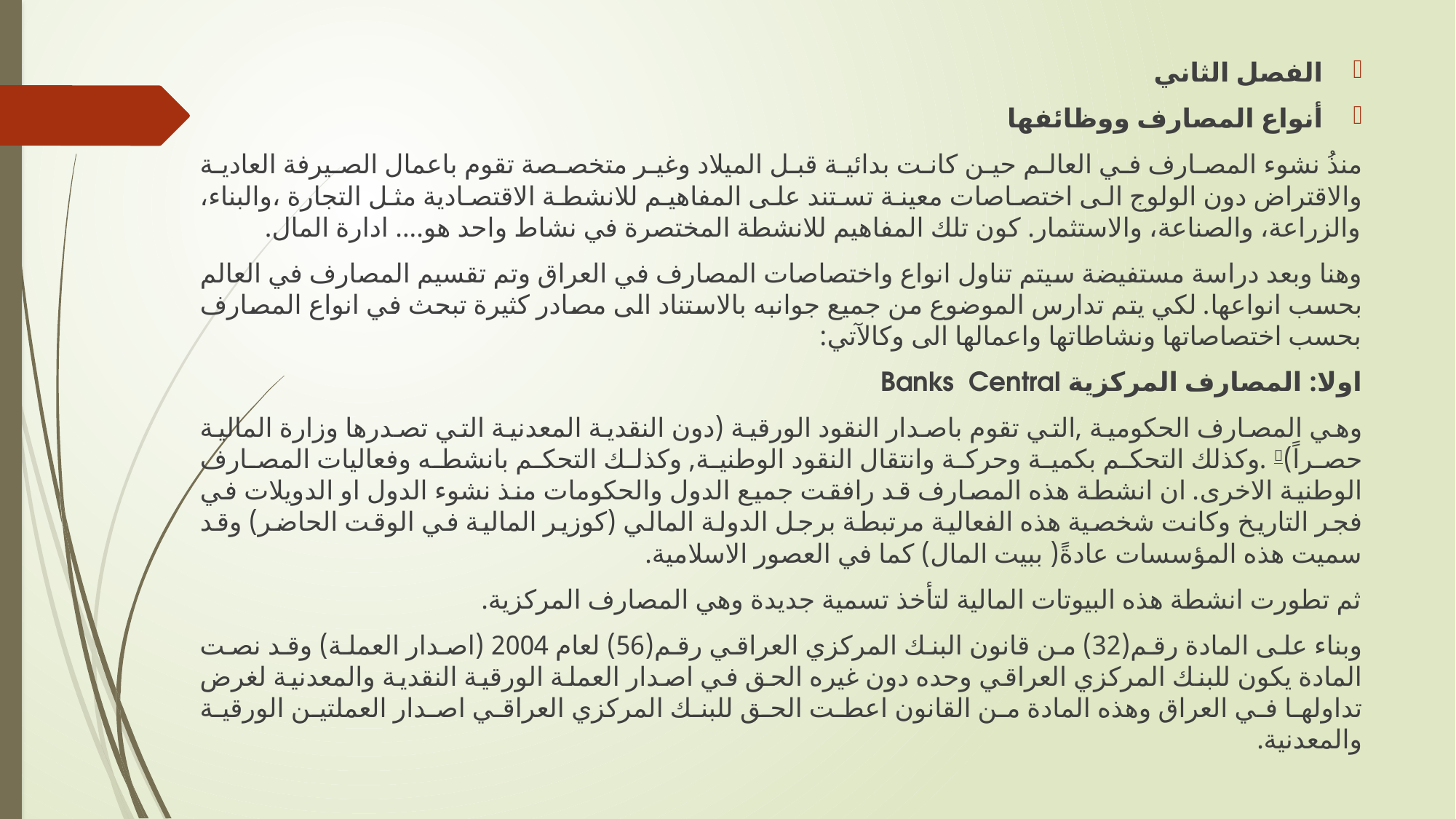

الفصل الثاني
أنواع المصارف ووظائفها
منذُ نشوء المصارف في العالم حين كانت بدائية قبل الميلاد وغير متخصصة تقوم باعمال الصيرفة العادية والاقتراض دون الولوج الى اختصاصات معينة تستند على المفاهيم للانشطة الاقتصادية مثل التجارة ،والبناء، والزراعة، والصناعة، والاستثمار. كون تلك المفاهيم للانشطة المختصرة في نشاط واحد هو.... ادارة المال.
وهنا وبعد دراسة مستفيضة سيتم تناول انواع واختصاصات المصارف في العراق وتم تقسيم المصارف في العالم بحسب انواعها. لكي يتم تدارس الموضوع من جميع جوانبه بالاستناد الى مصادر كثيرة تبحث في انواع المصارف بحسب اختصاصاتها ونشاطاتها واعمالها الى وكالآتي:
اولا: المصارف المركزية 	Banks  Central
وهي المصارف الحكومية ,التي تقوم باصدار النقود الورقية (دون النقدية المعدنية التي تصدرها وزارة المالية حصراً)∗ .وكذلك التحكم بكمية وحركة وانتقال النقود الوطنية, وكذلك التحكم بانشطه وفعاليات المصارف الوطنية الاخرى. ان انشطة هذه المصارف قد رافقت جميع الدول والحكومات منذ نشوء الدول او الدويلات في فجر التاريخ وكانت شخصية هذه الفعالية مرتبطة برجل الدولة المالي (كوزير المالية في الوقت الحاضر) وقد سميت هذه المؤسسات عادةً( ببيت المال) كما في العصور الاسلامية.
ثم تطورت انشطة هذه البيوتات المالية لتأخذ تسمية جديدة وهي المصارف المركزية.
وبناء على المادة رقم(32) من قانون البنك المركزي العراقي رقم(56) لعام 2004 (اصدار العملة) وقد نصت المادة يكون للبنك المركزي العراقي وحده دون غيره الحق في اصدار العملة الورقية النقدية والمعدنية لغرض تداولها في العراق وهذه المادة من القانون اعطت الحق للبنك المركزي العراقي اصدار العملتين الورقية والمعدنية.